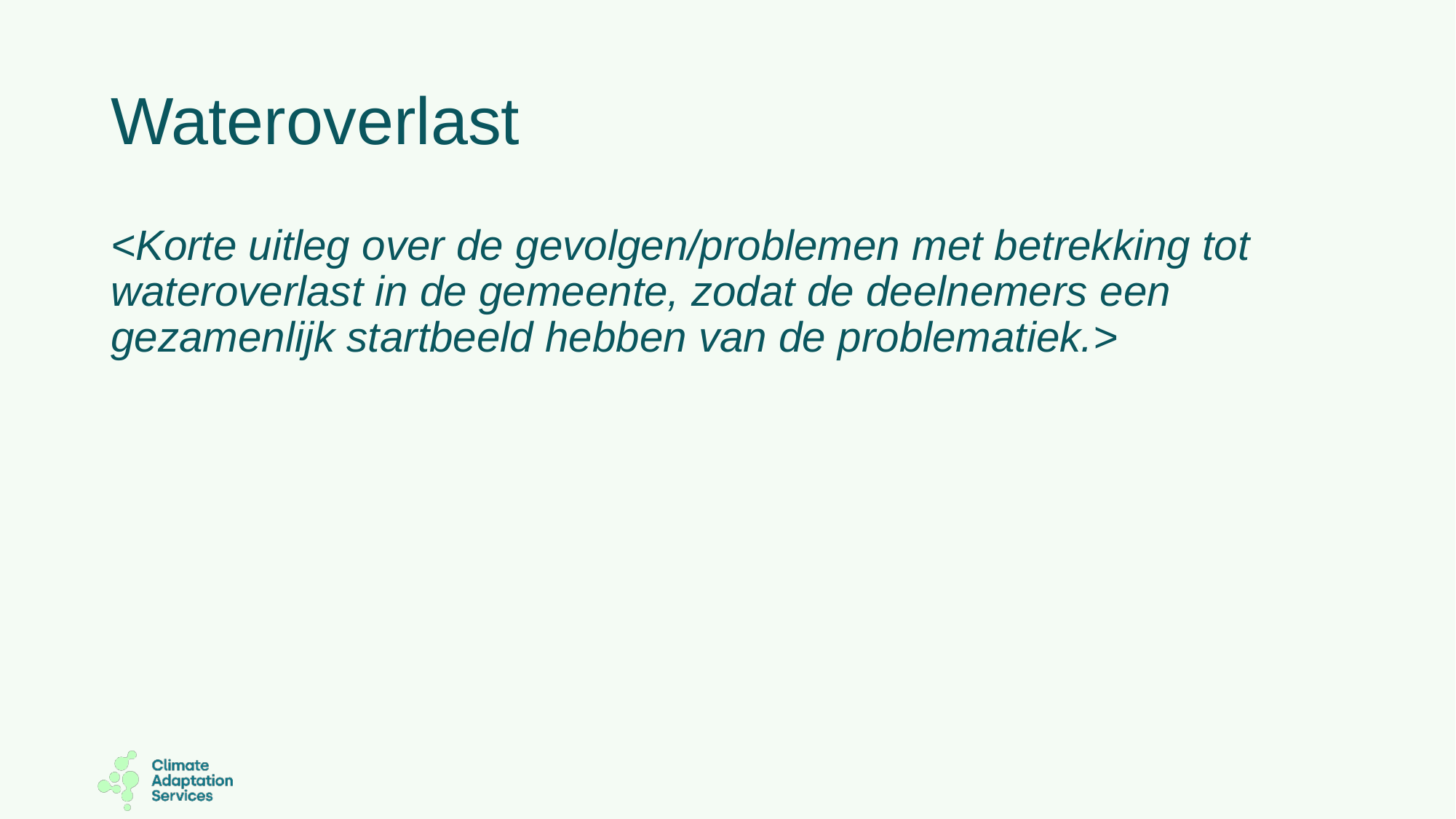

# Wateroverlast
<Korte uitleg over de gevolgen/problemen met betrekking tot wateroverlast in de gemeente, zodat de deelnemers een gezamenlijk startbeeld hebben van de problematiek.>